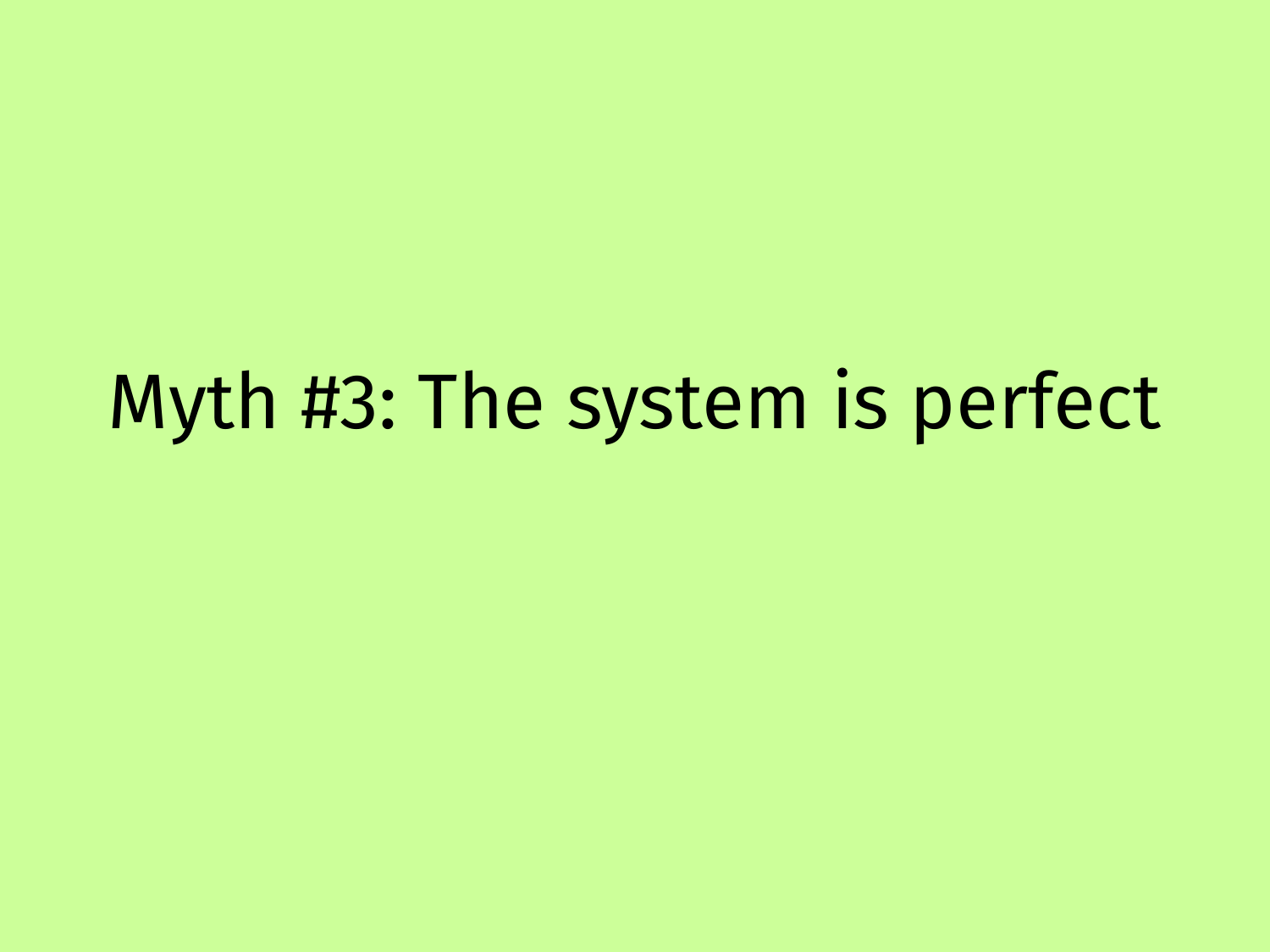

# Myth #3: The system is perfect